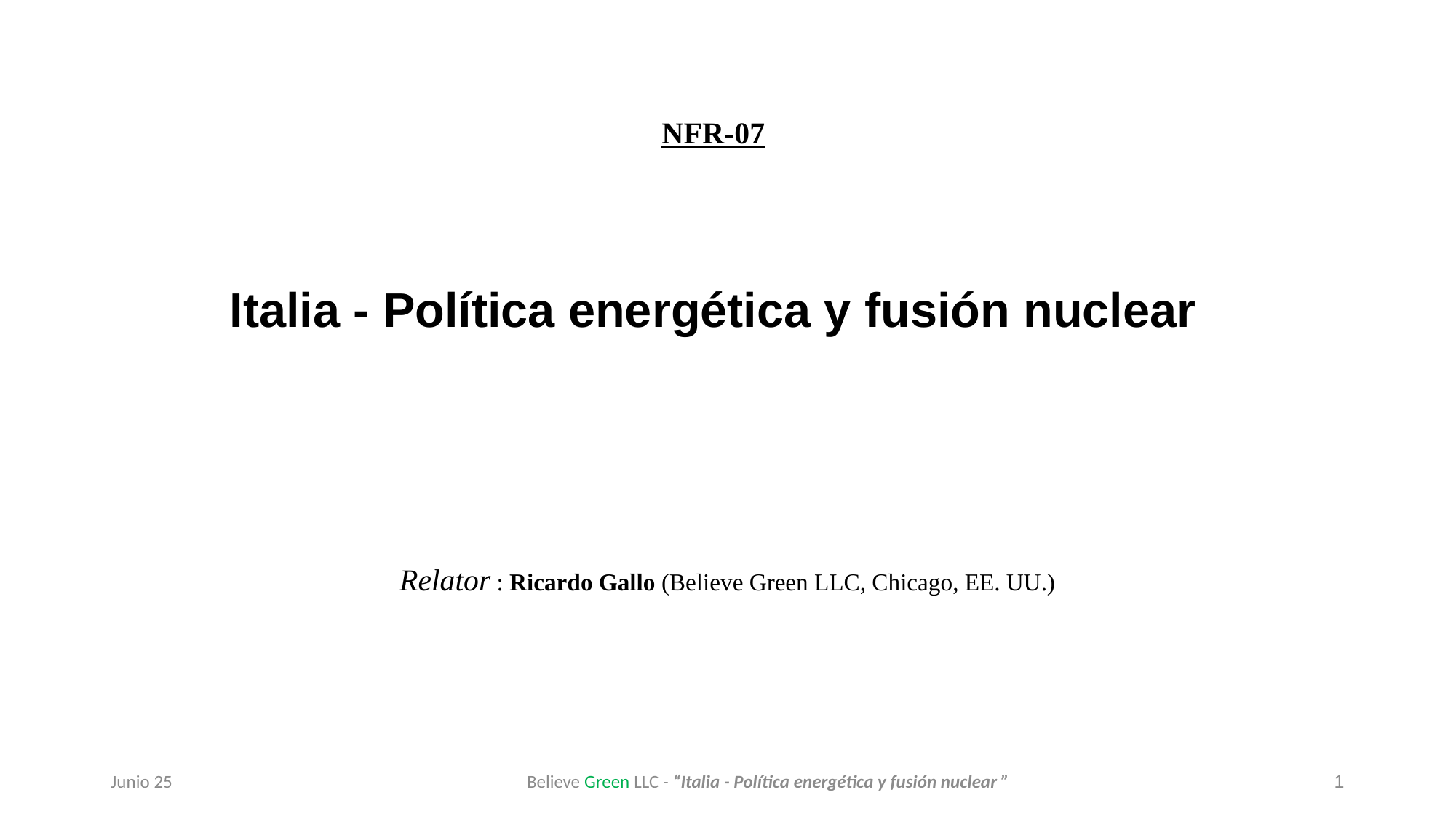

NFR-07
Italia - Política energética y fusión nuclear
Relator : Ricardo Gallo (Believe Green LLC, Chicago, EE. UU.)
Junio 25
Believe Green LLC - “Italia - Política energética y fusión nuclear ”
1